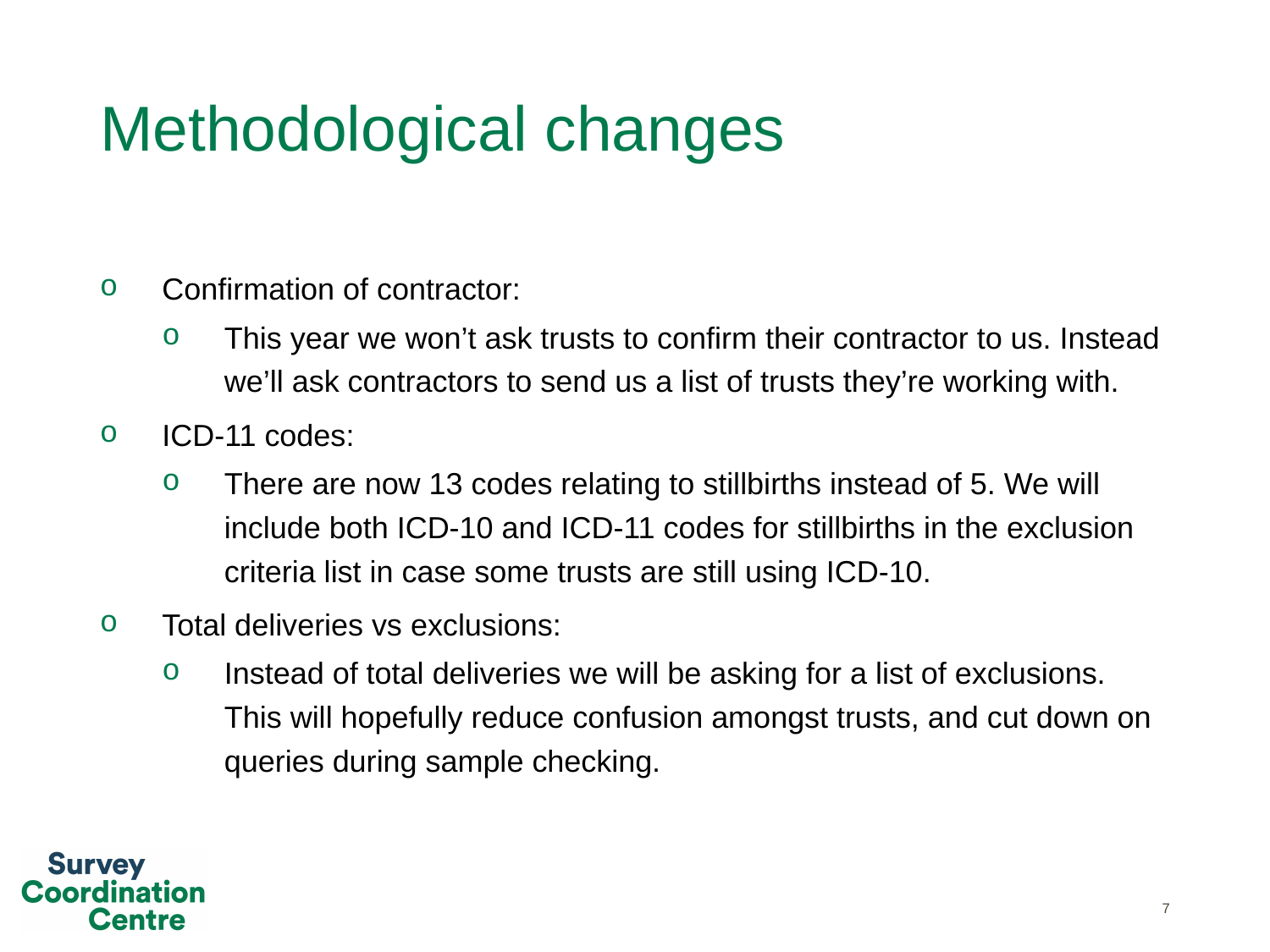

# Methodological changes
Confirmation of contractor:
This year we won’t ask trusts to confirm their contractor to us. Instead we’ll ask contractors to send us a list of trusts they’re working with.
ICD-11 codes:
There are now 13 codes relating to stillbirths instead of 5. We will include both ICD-10 and ICD-11 codes for stillbirths in the exclusion criteria list in case some trusts are still using ICD-10.
Total deliveries vs exclusions:
Instead of total deliveries we will be asking for a list of exclusions. This will hopefully reduce confusion amongst trusts, and cut down on queries during sample checking.

7